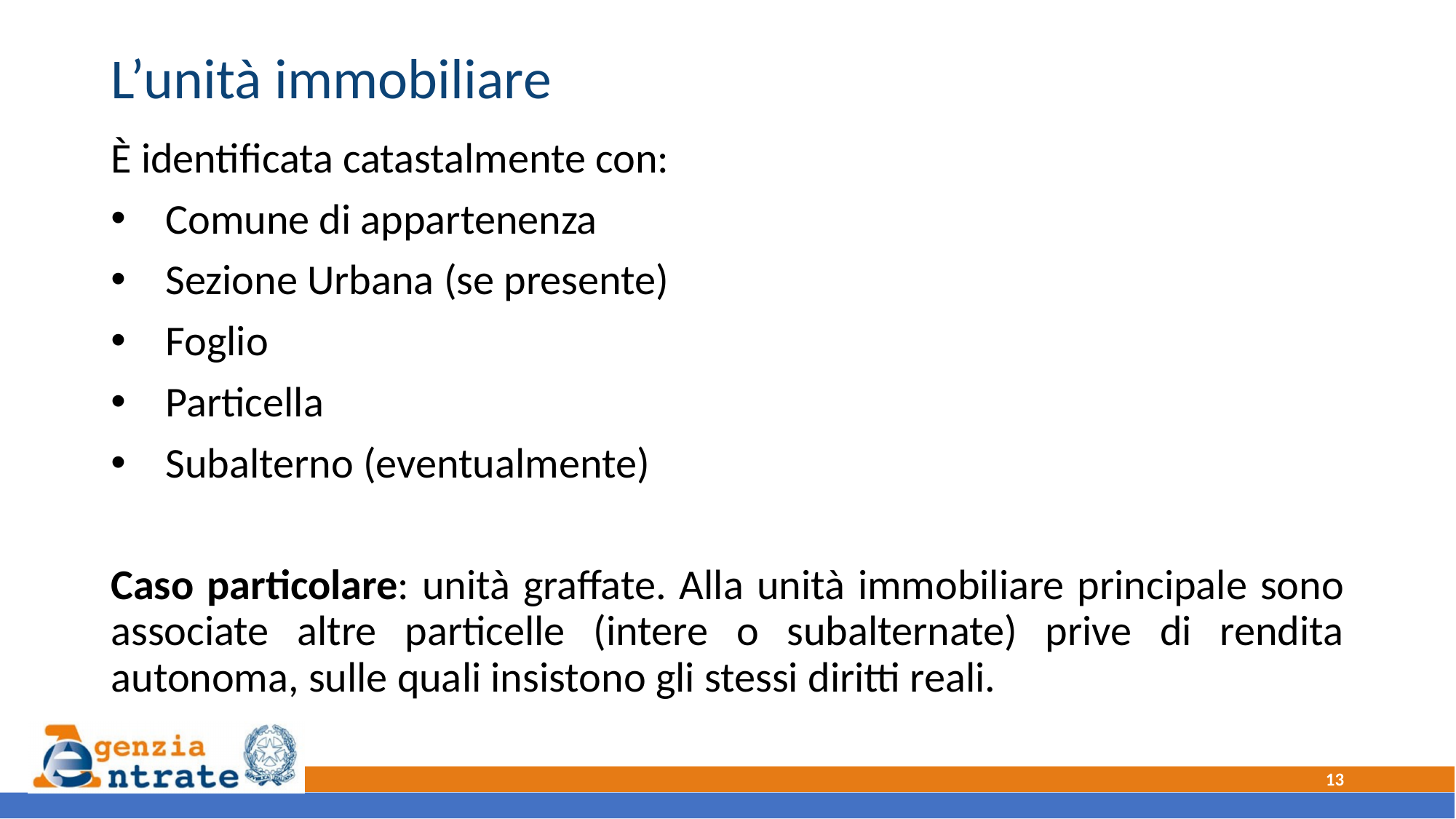

# L’unità immobiliare
È identificata catastalmente con:
Comune di appartenenza
Sezione Urbana (se presente)
Foglio
Particella
Subalterno (eventualmente)

Caso particolare: unità graffate. Alla unità immobiliare principale sono associate altre particelle (intere o subalternate) prive di rendita autonoma, sulle quali insistono gli stessi diritti reali.